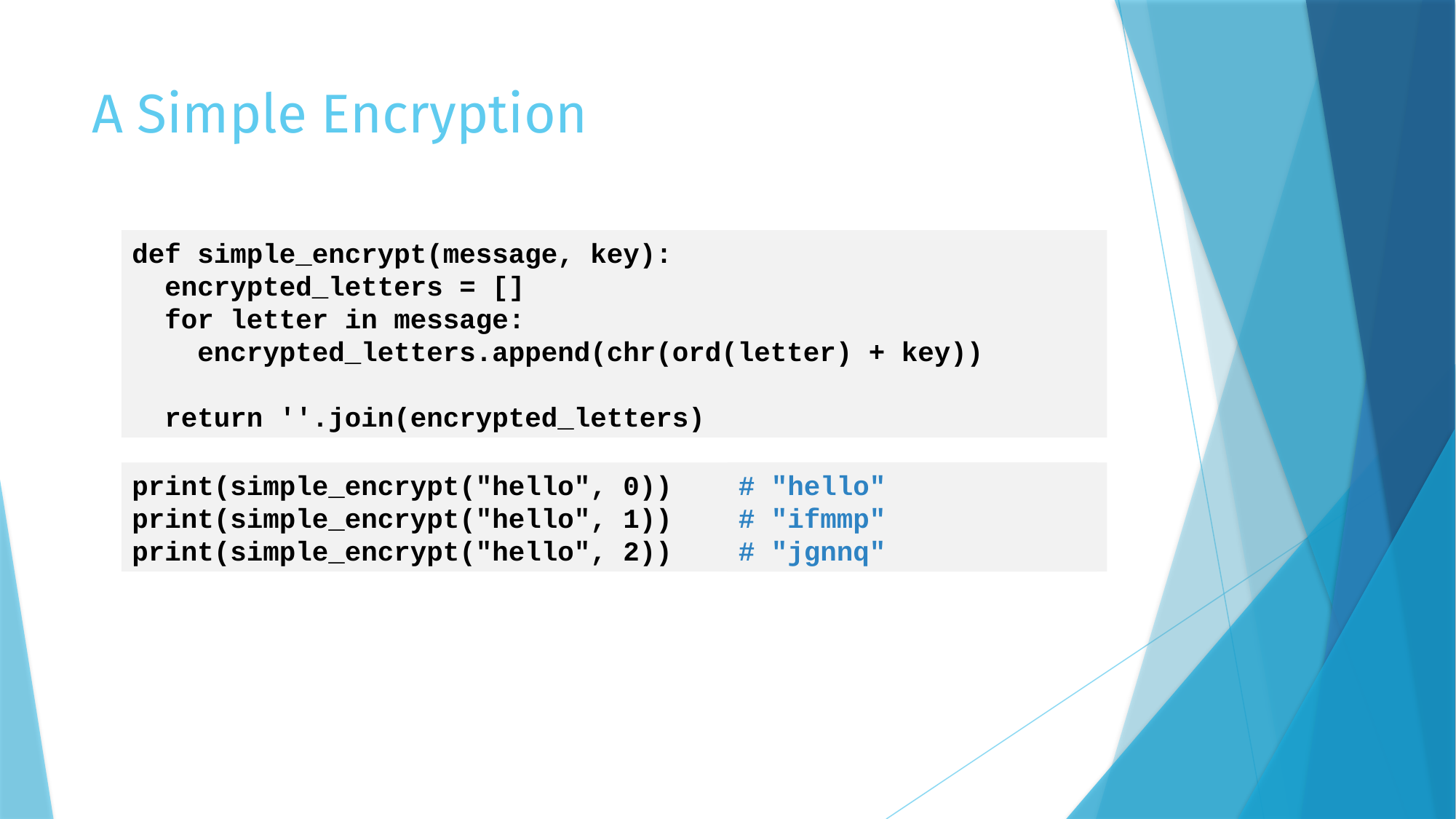

# A Simple Encryption
def simple_encrypt(message, key):
  encrypted_letters = []
  for letter in message:
    encrypted_letters.append(chr(ord(letter) + key))

  return ''.join(encrypted_letters)
print(simple_encrypt("hello", 0))
print(simple_encrypt("hello", 1))
print(simple_encrypt("hello", 2))
# "hello"
# "ifmmp"
# "jgnnq"